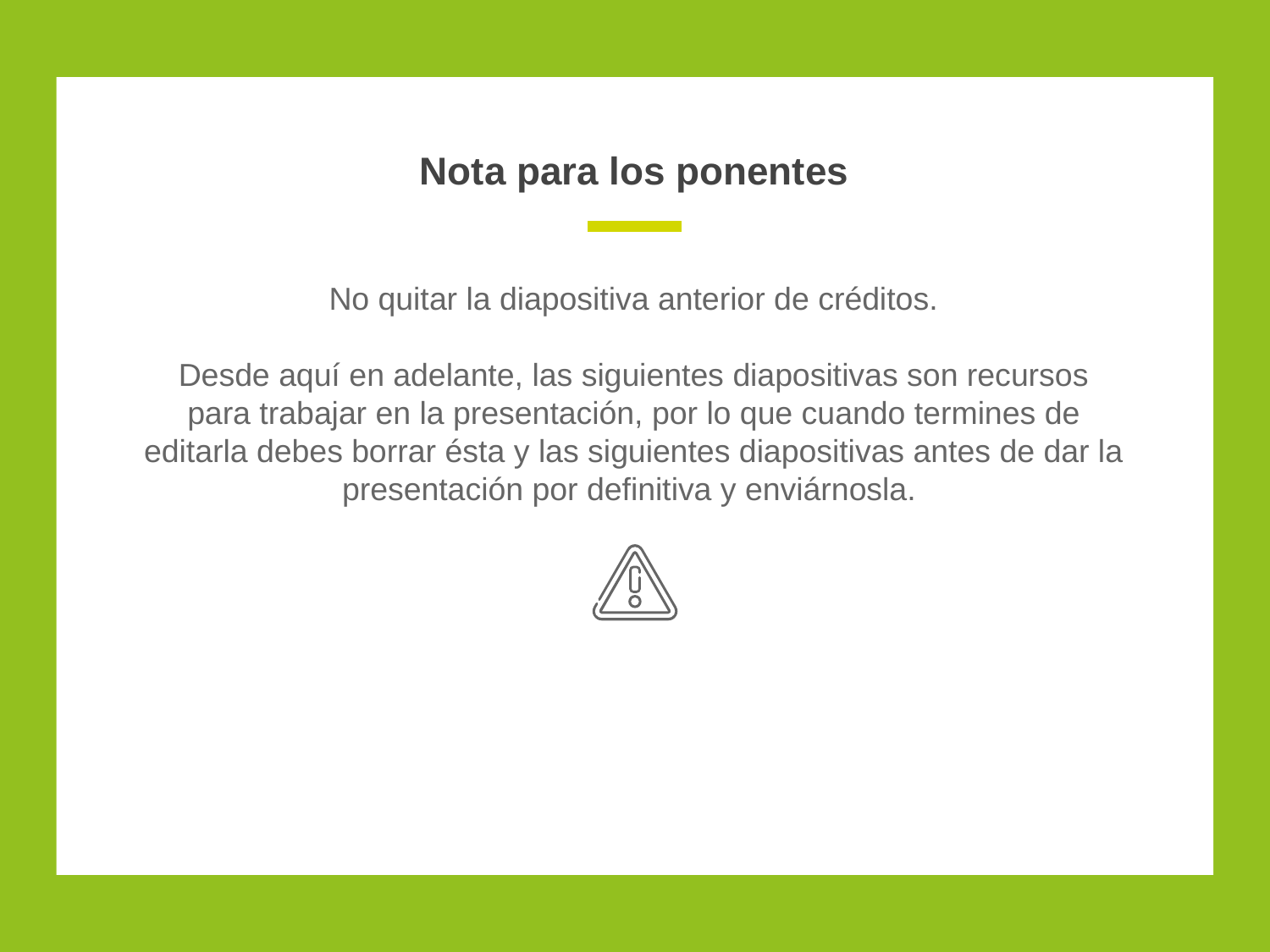

Nota para los ponentes
No quitar la diapositiva anterior de créditos.

Desde aquí en adelante, las siguientes diapositivas son recursos para trabajar en la presentación, por lo que cuando termines de editarla debes borrar ésta y las siguientes diapositivas antes de dar la presentación por definitiva y enviárnosla.